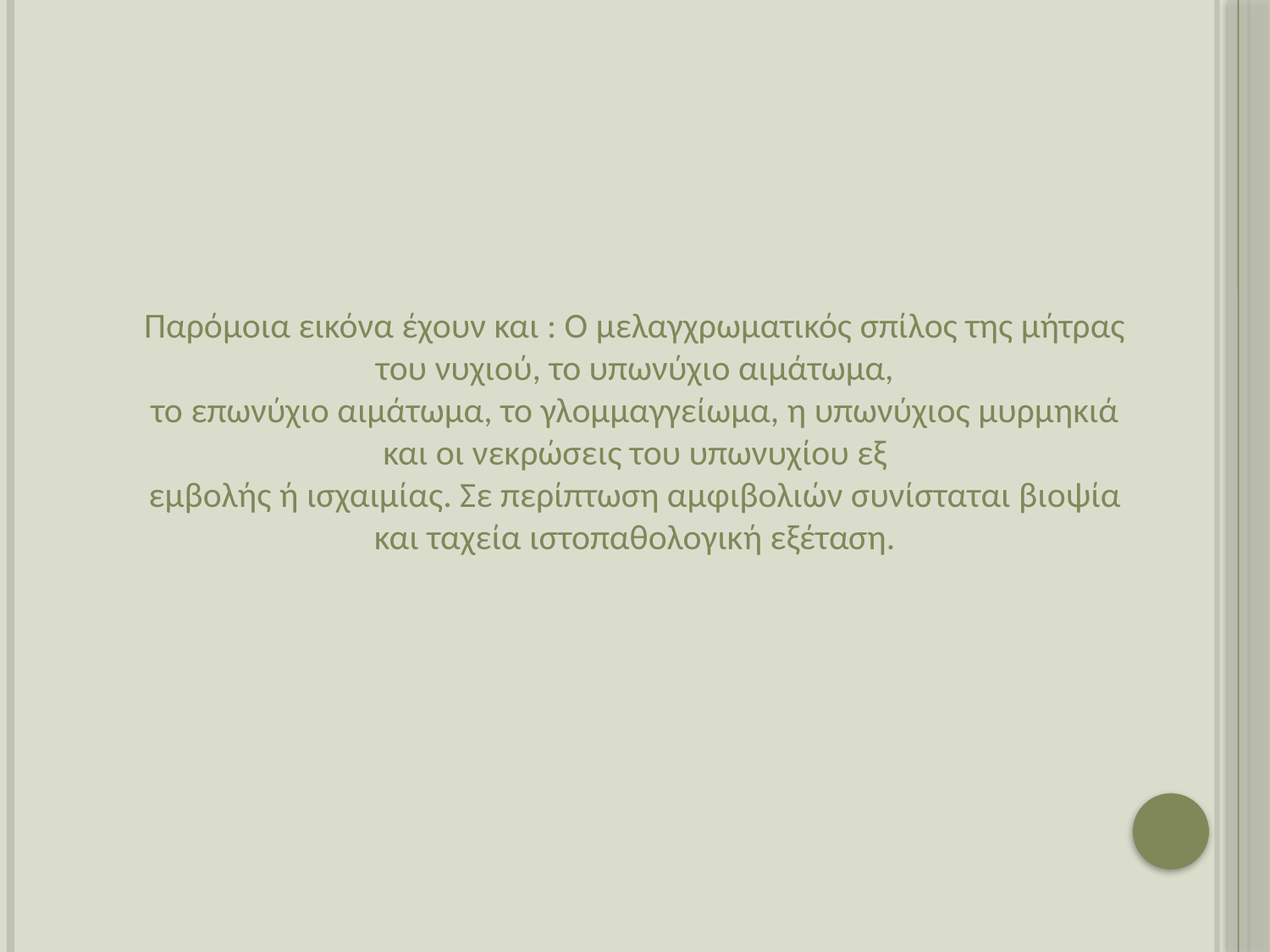

Παρόμοια εικόνα έχουν και : Ο μελαγχρωματικός σπίλος της μήτρας του νυχιού, το υπωνύχιο αιμάτωμα,
το επωνύχιο αιμάτωμα, το γλομμαγγείωμα, η υπωνύχιος μυρμηκιά και οι νεκρώσεις του υπωνυχίου εξ
εμβολής ή ισχαιμίας. Σε περίπτωση αμφιβολιών συνίσταται βιοψία και ταχεία ιστοπαθολογική εξέταση.